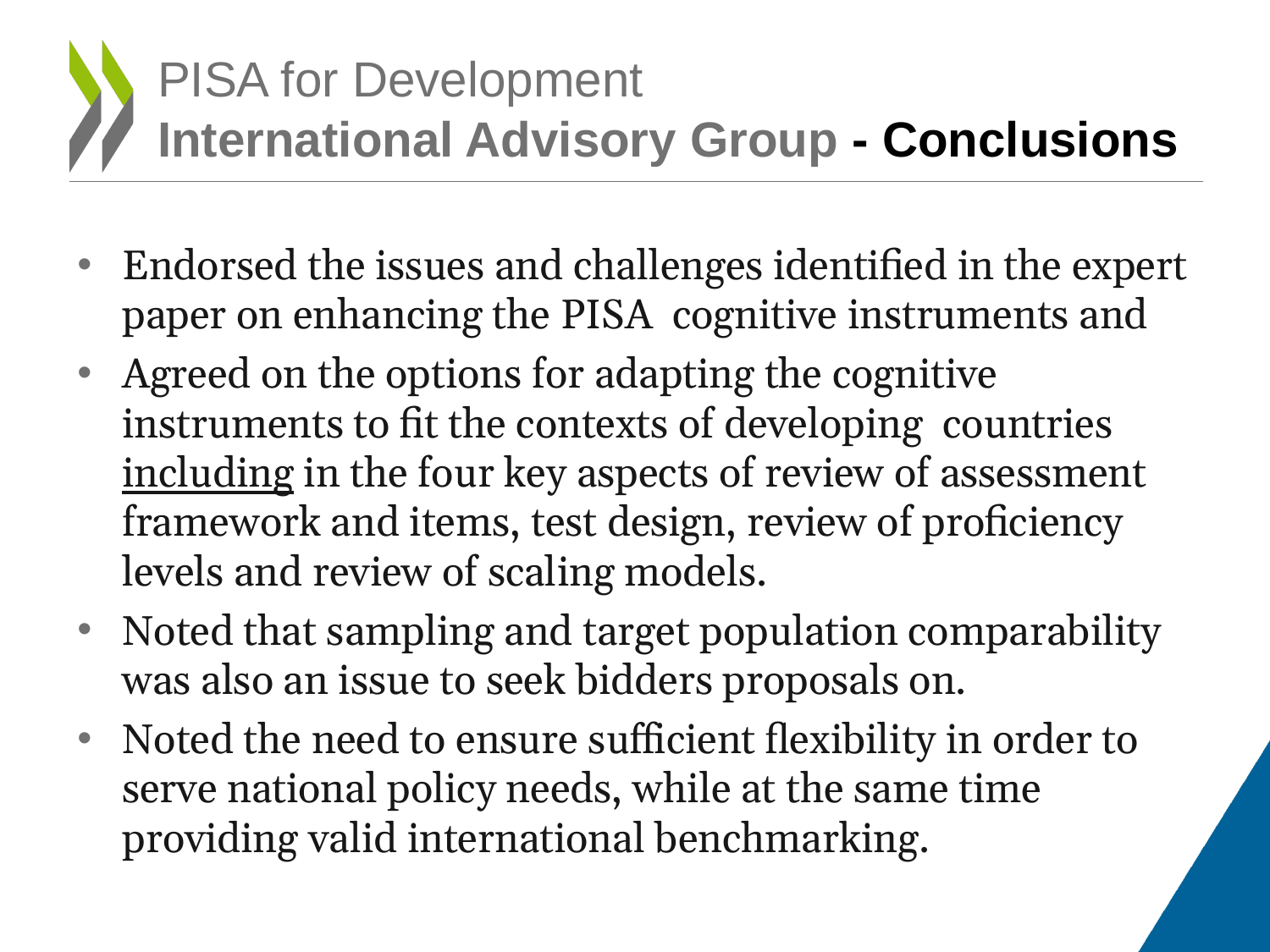

# PISA for Development International Advisory Group - Conclusions
Endorsed the issues and challenges identified in the expert paper on enhancing the PISA  cognitive instruments and
Agreed on the options for adapting the cognitive instruments to fit the contexts of developing  countries including in the four key aspects of review of assessment framework and items, test design, review of proficiency levels and review of scaling models.
Noted that sampling and target population comparability was also an issue to seek bidders proposals on.
Noted the need to ensure sufficient flexibility in order to serve national policy needs, while at the same time providing valid international benchmarking.